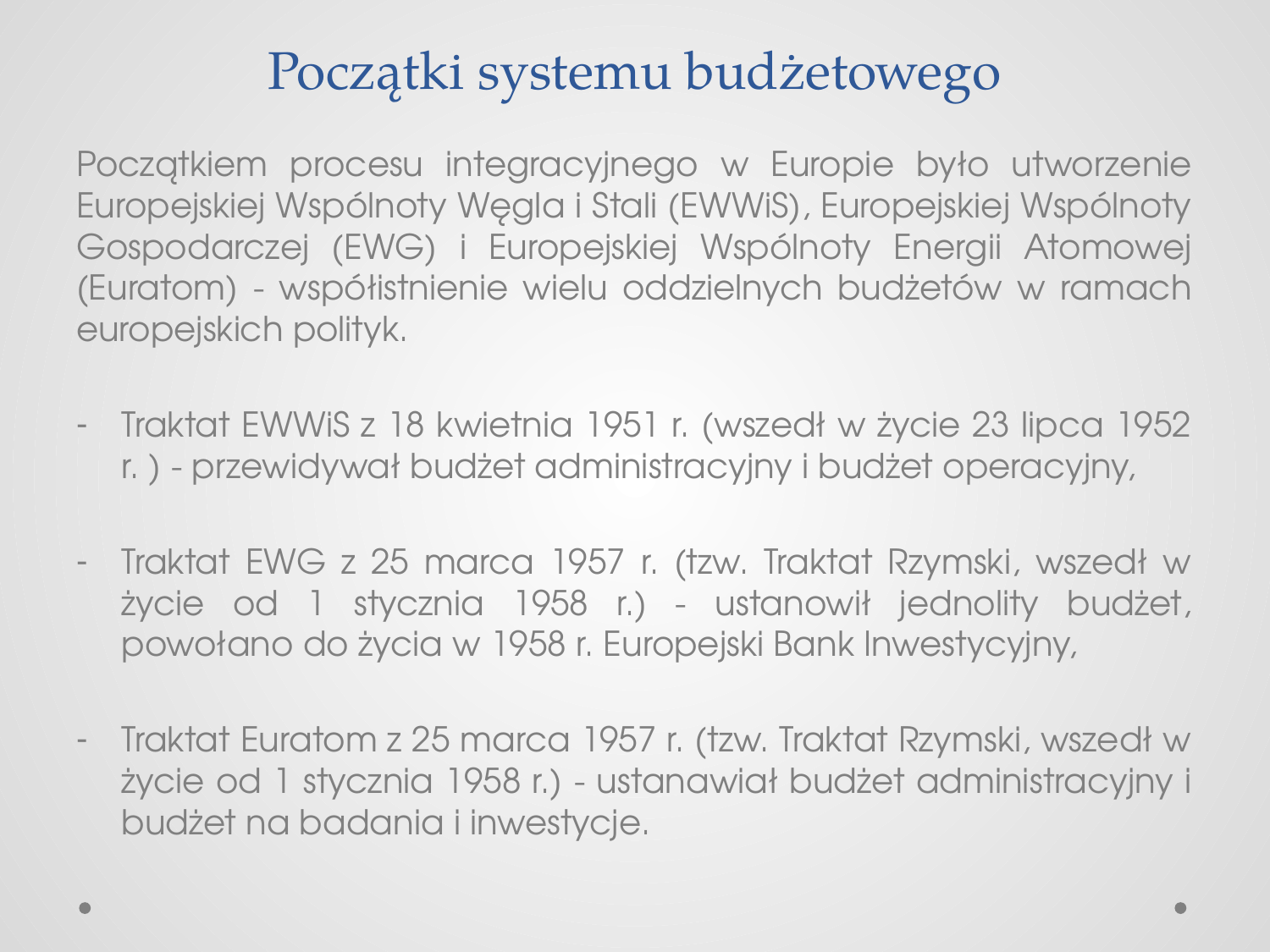

# Początki systemu budżetowego
Początkiem procesu integracyjnego w Europie było utworzenie Europejskiej Wspólnoty Węgla i Stali (EWWiS), Europejskiej Wspólnoty Gospodarczej (EWG) i Europejskiej Wspólnoty Energii Atomowej (Euratom) - współistnienie wielu oddzielnych budżetów w ramach europejskich polityk.

Traktat EWWiS z 18 kwietnia 1951 r. (wszedł w życie 23 lipca 1952 r. ) - przewidywał budżet administracyjny i budżet operacyjny,

Traktat EWG z 25 marca 1957 r. (tzw. Traktat Rzymski, wszedł w życie od 1 stycznia 1958 r.) - ustanowił jednolity budżet, powołano do życia w 1958 r. Europejski Bank Inwestycyjny,

Traktat Euratom z 25 marca 1957 r. (tzw. Traktat Rzymski, wszedł w życie od 1 stycznia 1958 r.) - ustanawiał budżet administracyjny i budżet na badania i inwestycje.